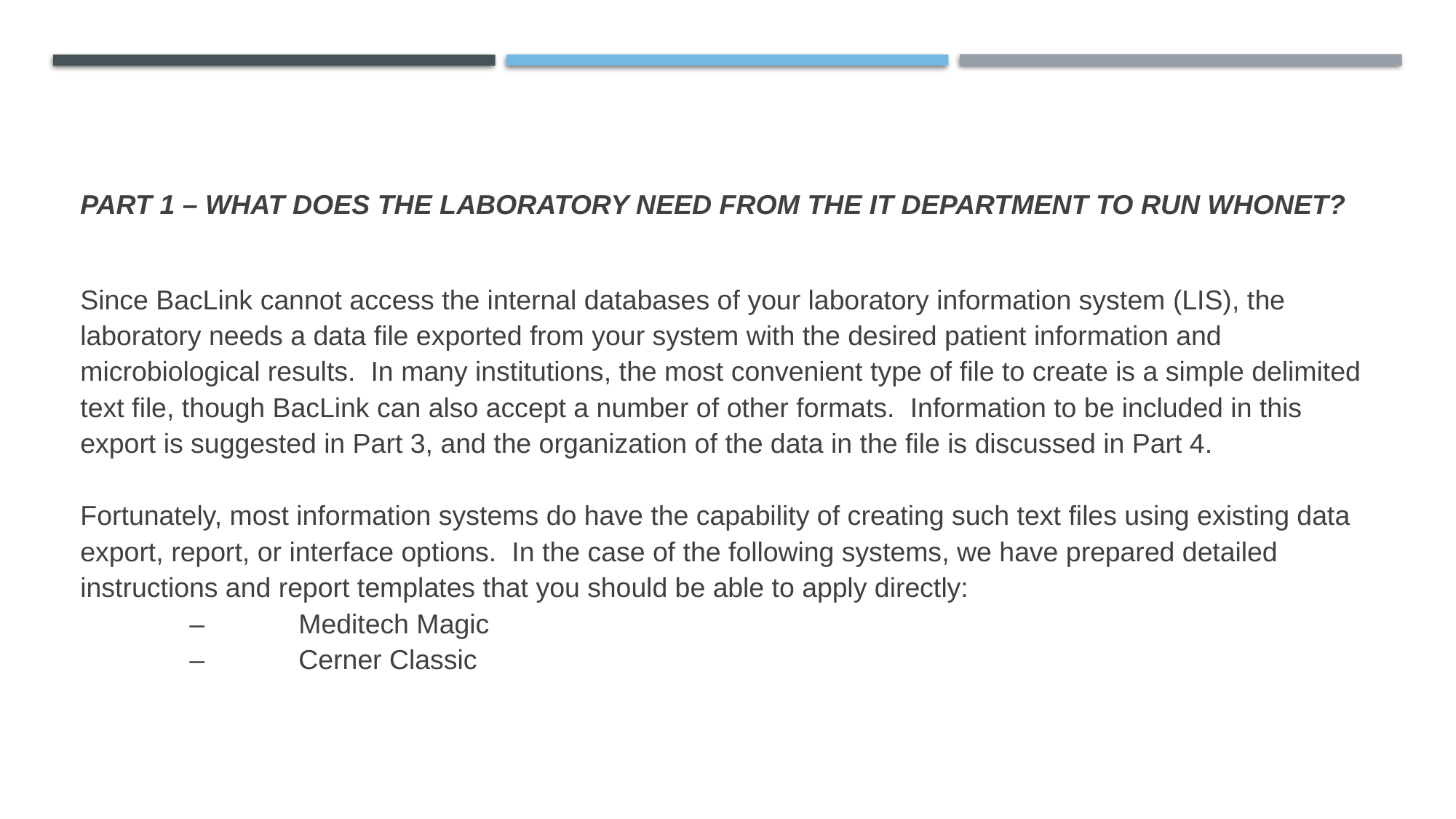

# Part 1 – What does the laboratory need from the IT Department to run WHONET?
Since BacLink cannot access the internal databases of your laboratory information system (LIS), the laboratory needs a data file exported from your system with the desired patient information and microbiological results.  In many institutions, the most convenient type of file to create is a simple delimited text file, though BacLink can also accept a number of other formats.  Information to be included in this export is suggested in Part 3, and the organization of the data in the file is discussed in Part 4.

Fortunately, most information systems do have the capability of creating such text files using existing data export, report, or interface options.  In the case of the following systems, we have prepared detailed instructions and report templates that you should be able to apply directly:
	–	Meditech Magic
	–	Cerner Classic